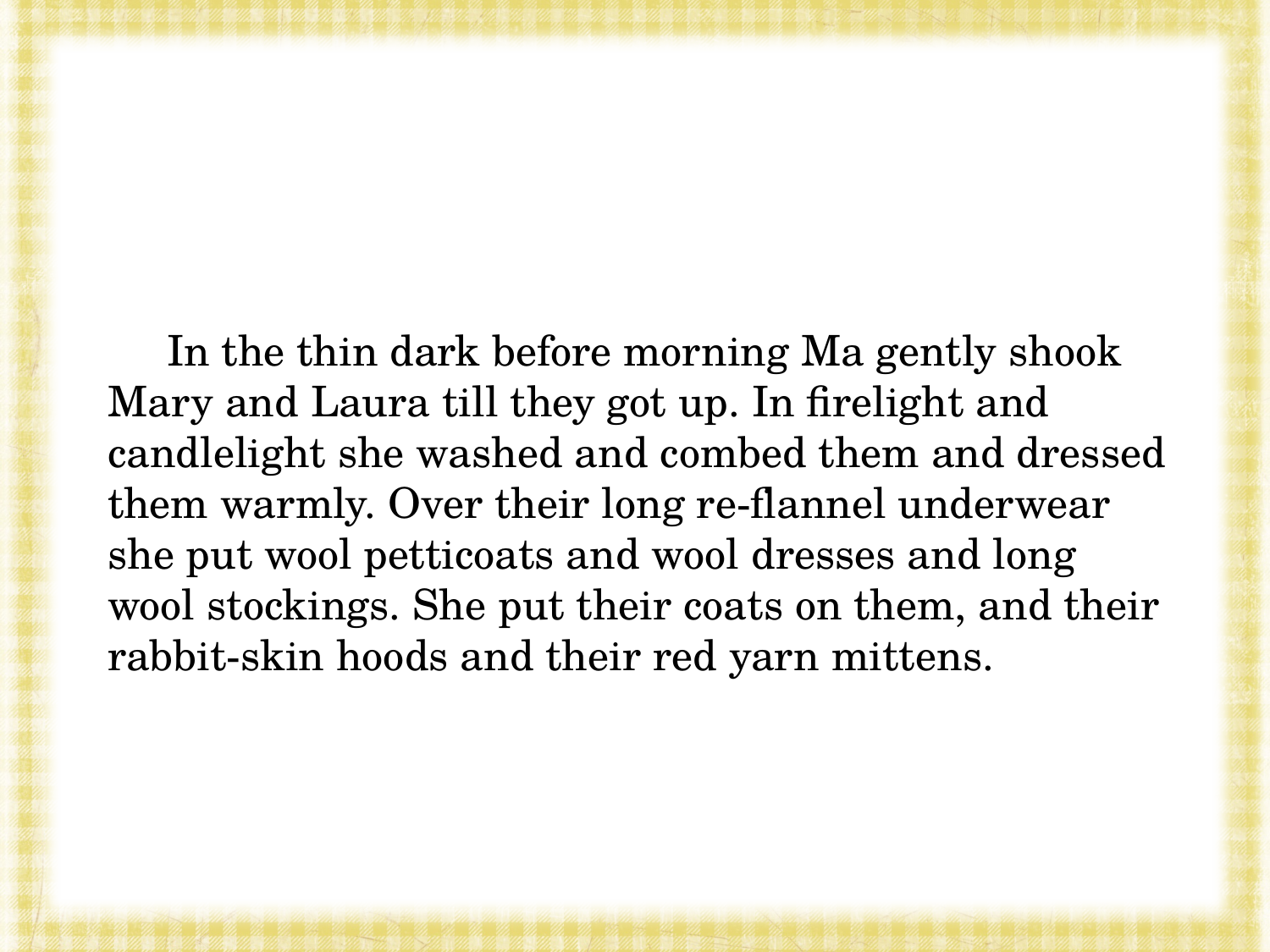

In the thin dark before morning Ma gently shook Mary and Laura till they got up. In firelight and candlelight she washed and combed them and dressed them warmly. Over their long re-flannel underwear she put wool petticoats and wool dresses and long wool stockings. She put their coats on them, and their rabbit-skin hoods and their red yarn mittens.